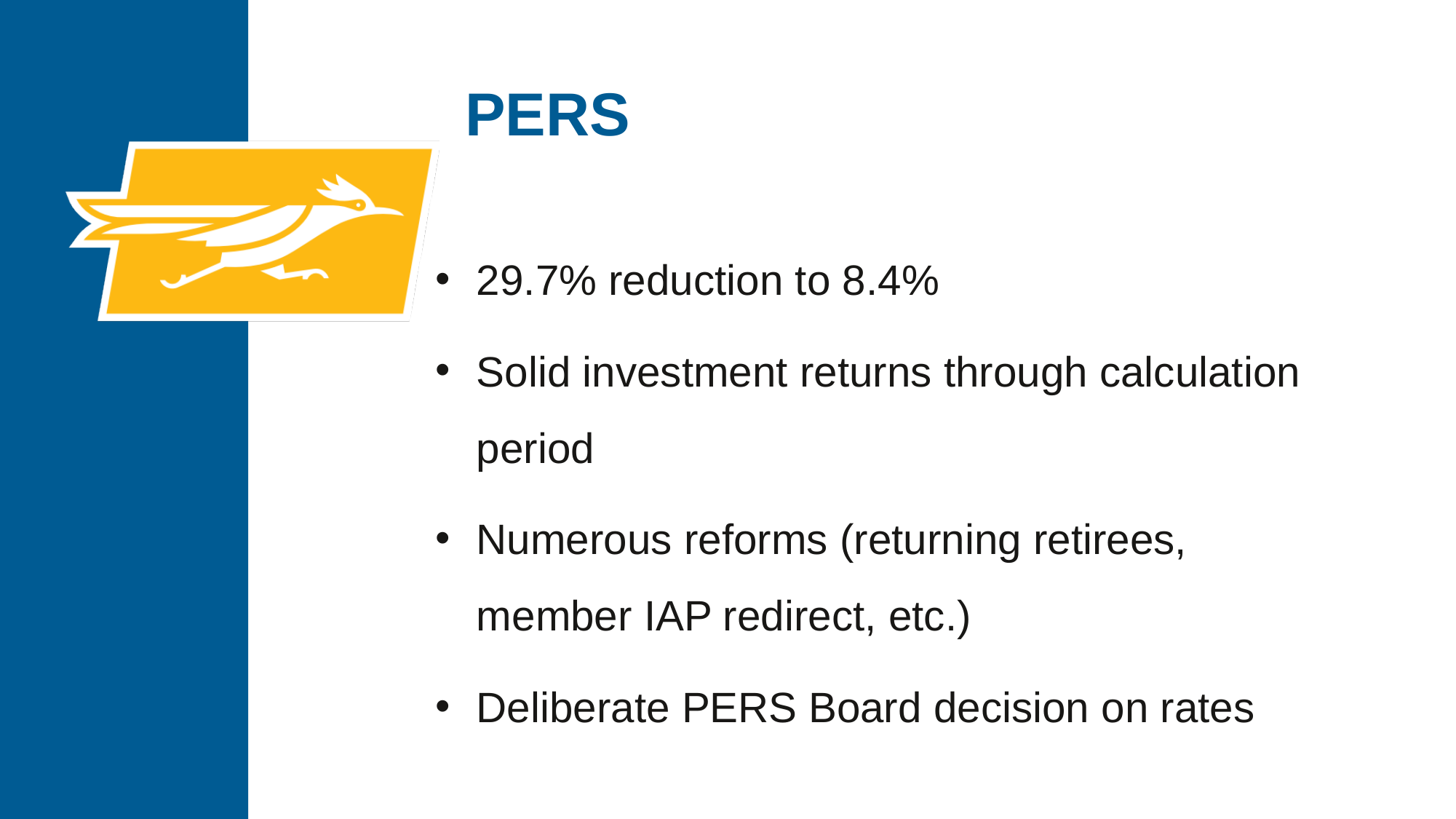

PERS
29.7% reduction to 8.4%
Solid investment returns through calculation period
Numerous reforms (returning retirees, member IAP redirect, etc.)
Deliberate PERS Board decision on rates